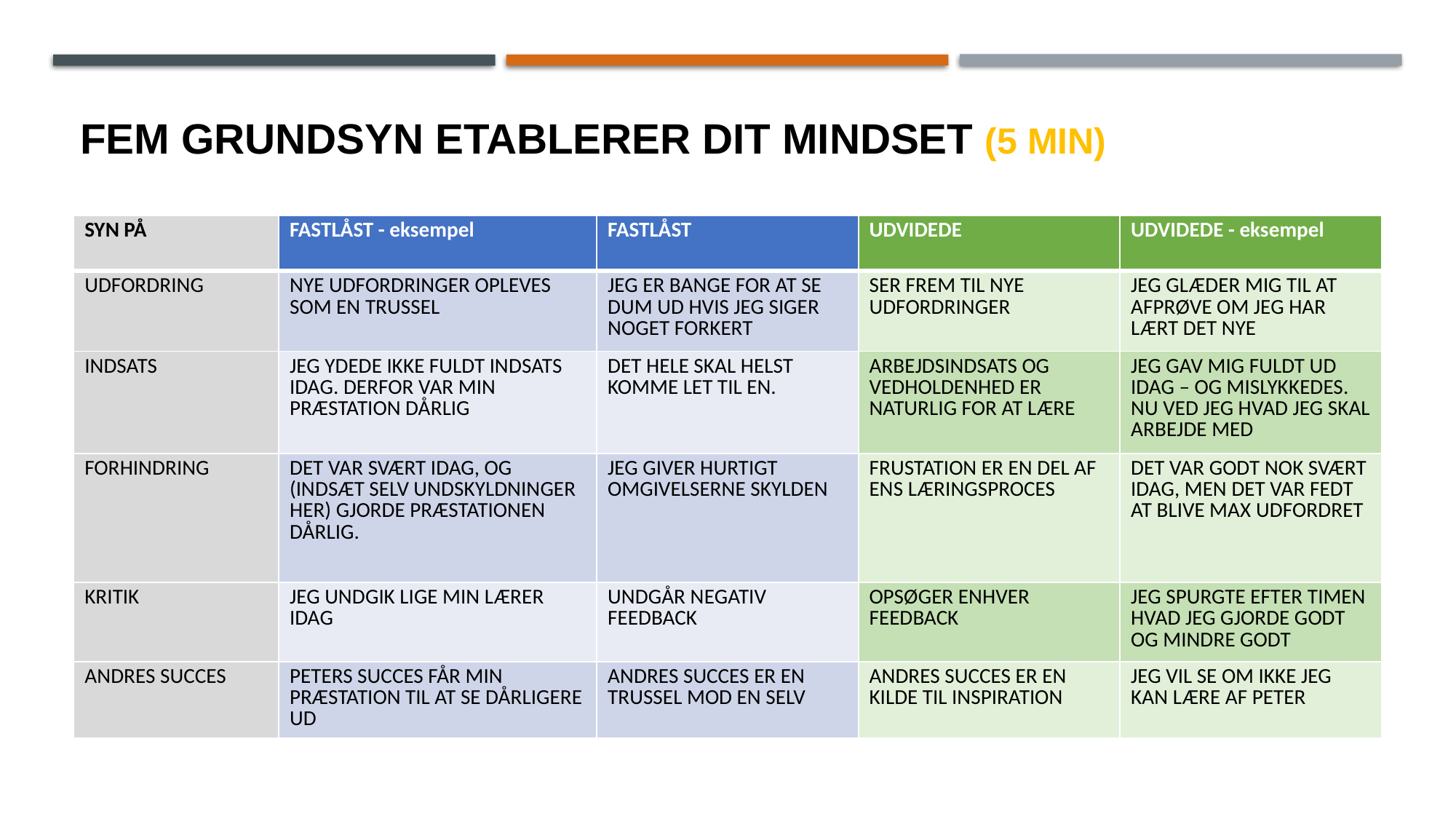

# FEM GRUNDSYN ETABLERER DIT MINDSET (5 min)
| SYN PÅ | FASTLÅST - eksempel | FASTLÅST | UDVIDEDE | UDVIDEDE - eksempel |
| --- | --- | --- | --- | --- |
| UDFORDRING | NYE UDFORDRINGER OPLEVES SOM EN TRUSSEL | JEG ER BANGE FOR AT SE DUM UD HVIS JEG SIGER NOGET FORKERT | SER FREM TIL NYE UDFORDRINGER | JEG GLÆDER MIG TIL AT AFPRØVE OM JEG HAR LÆRT DET NYE |
| INDSATS | JEG YDEDE IKKE FULDT INDSATS IDAG. DERFOR VAR MIN PRÆSTATION DÅRLIG | DET HELE SKAL HELST KOMME LET TIL EN. | ARBEJDSINDSATS OG VEDHOLDENHED ER NATURLIG FOR AT LÆRE | JEG GAV MIG FULDT UD IDAG – OG MISLYKKEDES. NU VED JEG HVAD JEG SKAL ARBEJDE MED |
| FORHINDRING | DET VAR SVÆRT IDAG, OG (INDSÆT SELV UNDSKYLDNINGER HER) GJORDE PRÆSTATIONEN DÅRLIG. | JEG GIVER HURTIGT OMGIVELSERNE SKYLDEN | FRUSTATION ER EN DEL AF ENS LÆRINGSPROCES | DET VAR GODT NOK SVÆRT IDAG, MEN DET VAR FEDT AT BLIVE MAX UDFORDRET |
| KRITIK | JEG UNDGIK LIGE MIN LÆRER IDAG | UNDGÅR NEGATIV FEEDBACK | OPSØGER ENHVER FEEDBACK | JEG SPURGTE EFTER TIMEN HVAD JEG GJORDE GODT OG MINDRE GODT |
| ANDRES SUCCES | PETERS SUCCES FÅR MIN PRÆSTATION TIL AT SE DÅRLIGERE UD | ANDRES SUCCES ER EN TRUSSEL MOD EN SELV | ANDRES SUCCES ER EN KILDE TIL INSPIRATION | JEG VIL SE OM IKKE JEG KAN LÆRE AF PETER |